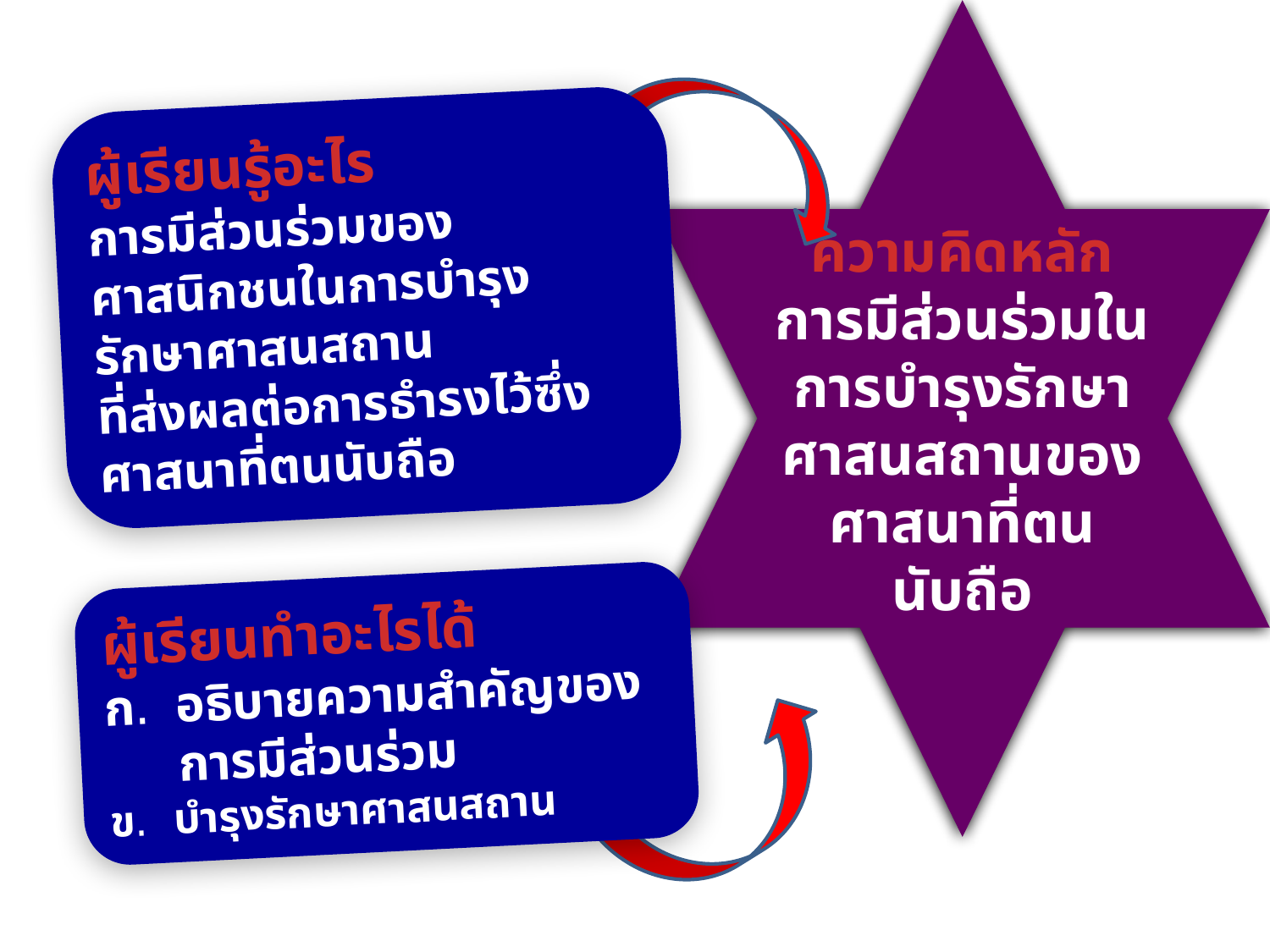

ความคิดหลัก
การมีส่วนร่วมในการบำรุงรักษา
ศาสนสถานของศาสนาที่ตนนับถือ
ผู้เรียนรู้อะไร
การมีส่วนร่วมของ
ศาสนิกชนในการบำรุงรักษาศาสนสถาน
ที่ส่งผลต่อการธำรงไว้ซึ่งศาสนาที่ตนนับถือ

ผู้เรียนทำอะไรได้
อธิบายความสำคัญของการมีส่วนร่วม
บำรุงรักษาศาสนสถาน